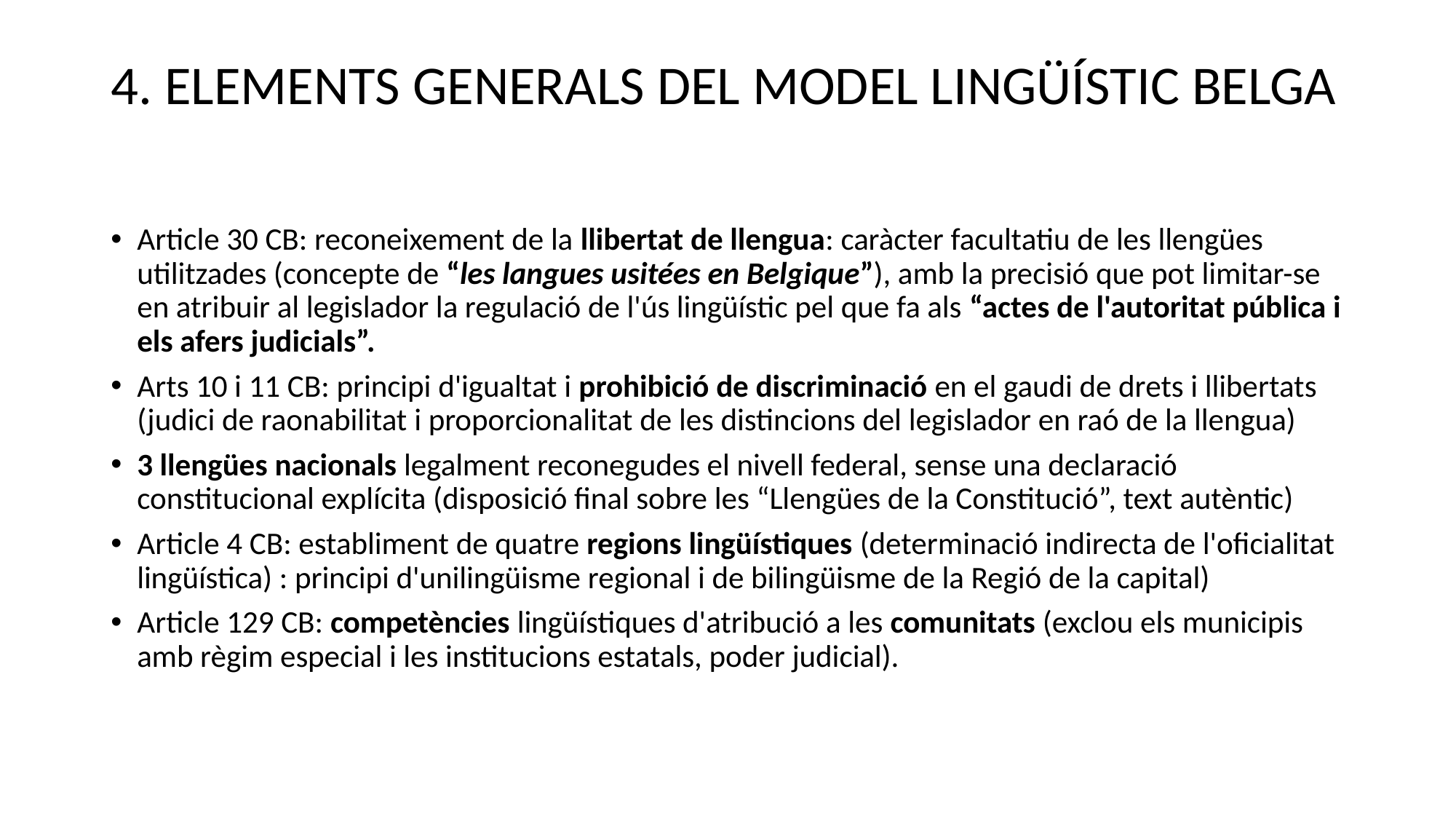

# 4. ELEMENTS GENERALS DEL MODEL LINGÜÍSTIC BELGA
Article 30 CB: reconeixement de la llibertat de llengua: caràcter facultatiu de les llengües utilitzades (concepte de “les langues usitées en Belgique”), amb la precisió que pot limitar-se en atribuir al legislador la regulació de l'ús lingüístic pel que fa als “actes de l'autoritat pública i els afers judicials”.
Arts 10 i 11 CB: principi d'igualtat i prohibició de discriminació en el gaudi de drets i llibertats (judici de raonabilitat i proporcionalitat de les distincions del legislador en raó de la llengua)
3 llengües nacionals legalment reconegudes el nivell federal, sense una declaració constitucional explícita (disposició final sobre les “Llengües de la Constitució”, text autèntic)
Article 4 CB: establiment de quatre regions lingüístiques (determinació indirecta de l'oficialitat lingüística) : principi d'unilingüisme regional i de bilingüisme de la Regió de la capital)
Article 129 CB: competències lingüístiques d'atribució a les comunitats (exclou els municipis amb règim especial i les institucions estatals, poder judicial).